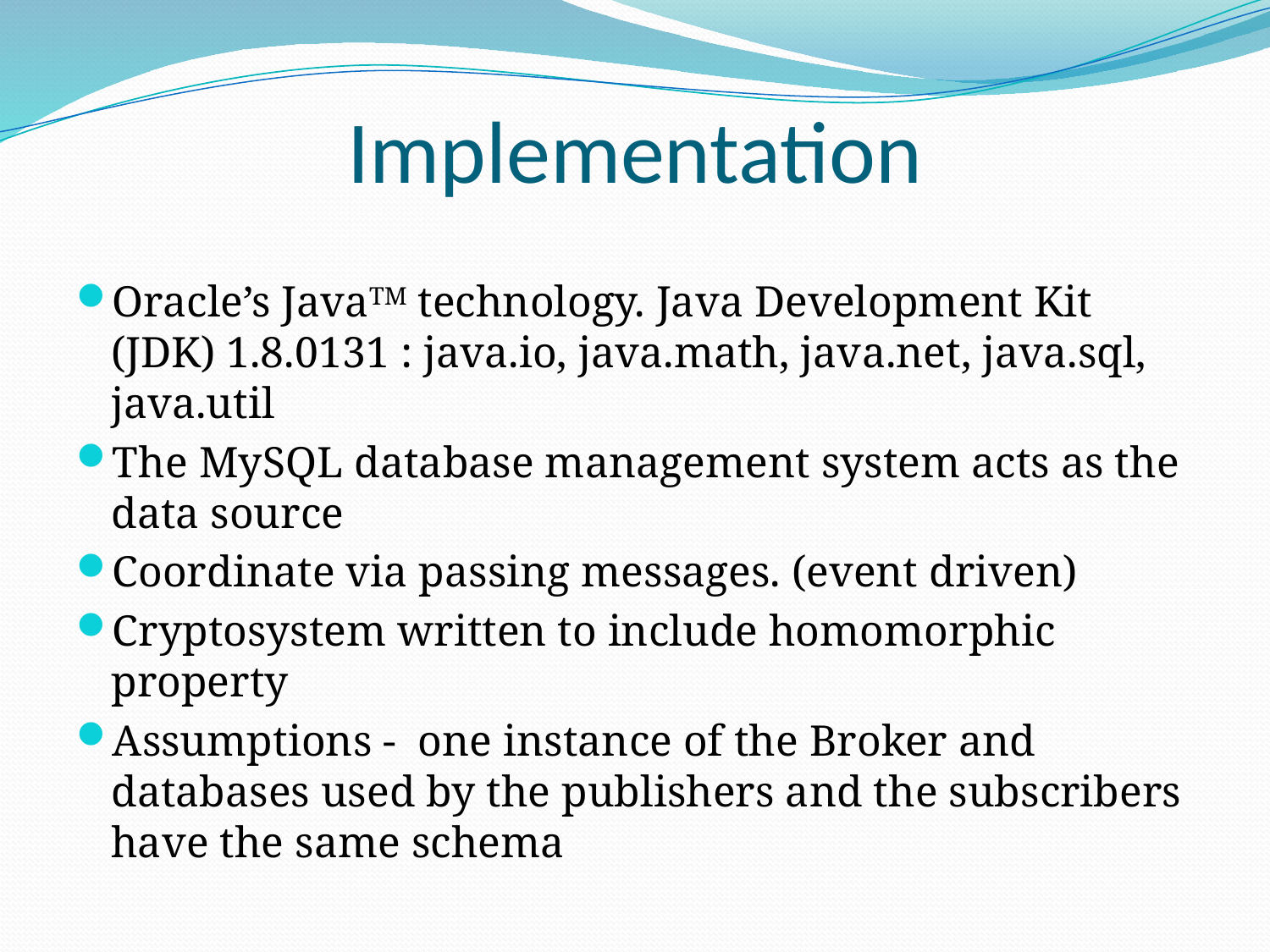

# Implementation
Oracle’s JavaTM technology. Java Development Kit (JDK) 1.8.0131 : java.io, java.math, java.net, java.sql, java.util
The MySQL database management system acts as the data source
Coordinate via passing messages. (event driven)
Cryptosystem written to include homomorphic property
Assumptions -  one instance of the Broker and databases used by the publishers and the subscribers have the same schema